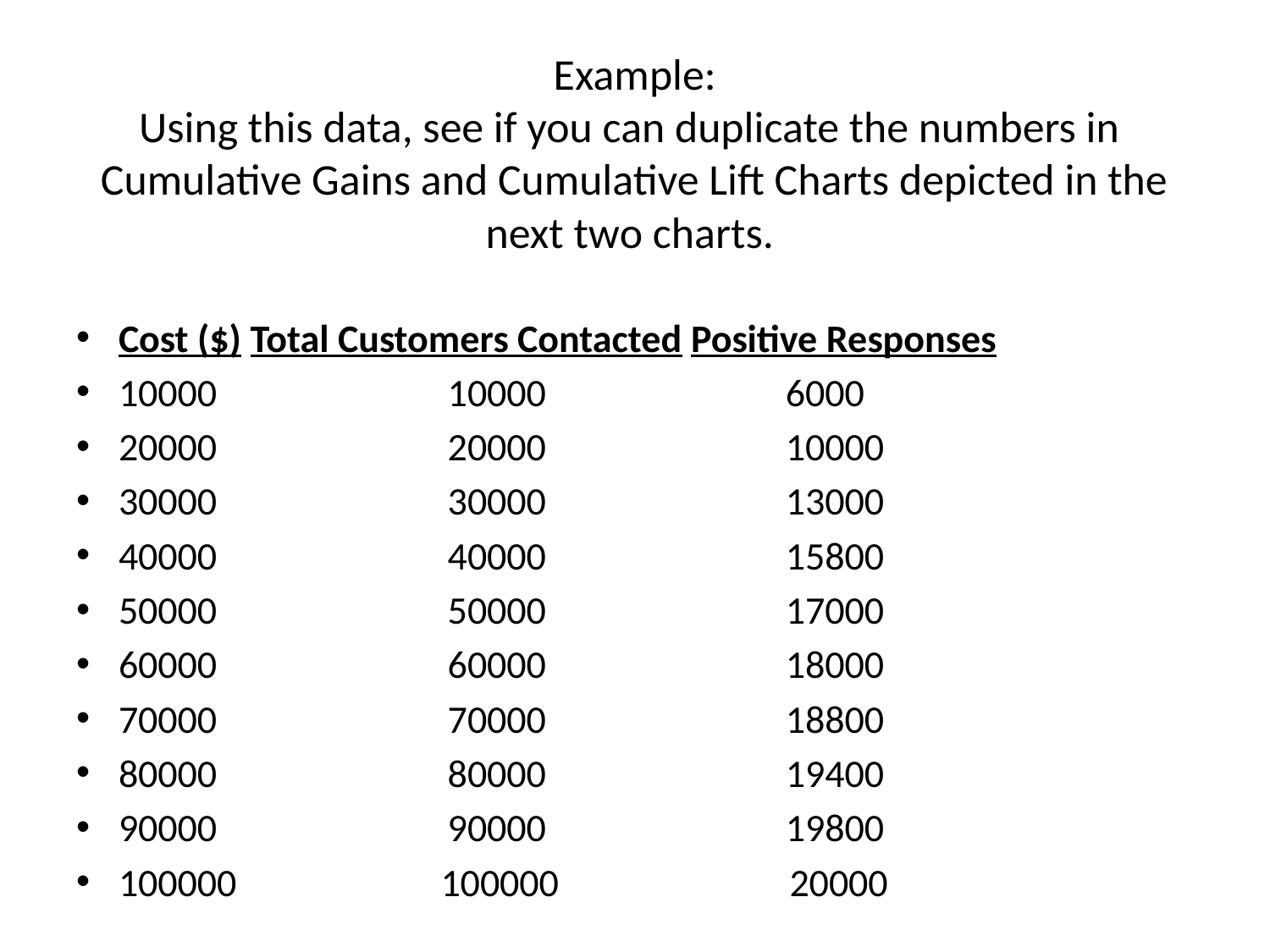

# Example: Using this data, see if you can duplicate the numbers in  Cumulative Gains and Cumulative Lift Charts depicted in the next two charts.
Cost ($) Total Customers Contacted Positive Responses
10000                          10000                           6000
20000                          20000                           10000
30000                          30000                           13000
40000                          40000                           15800
50000                          50000                           17000
60000                          60000                           18000
70000                          70000                           18800
80000                          80000                           19400
90000                          90000                           19800
100000                       100000                          20000